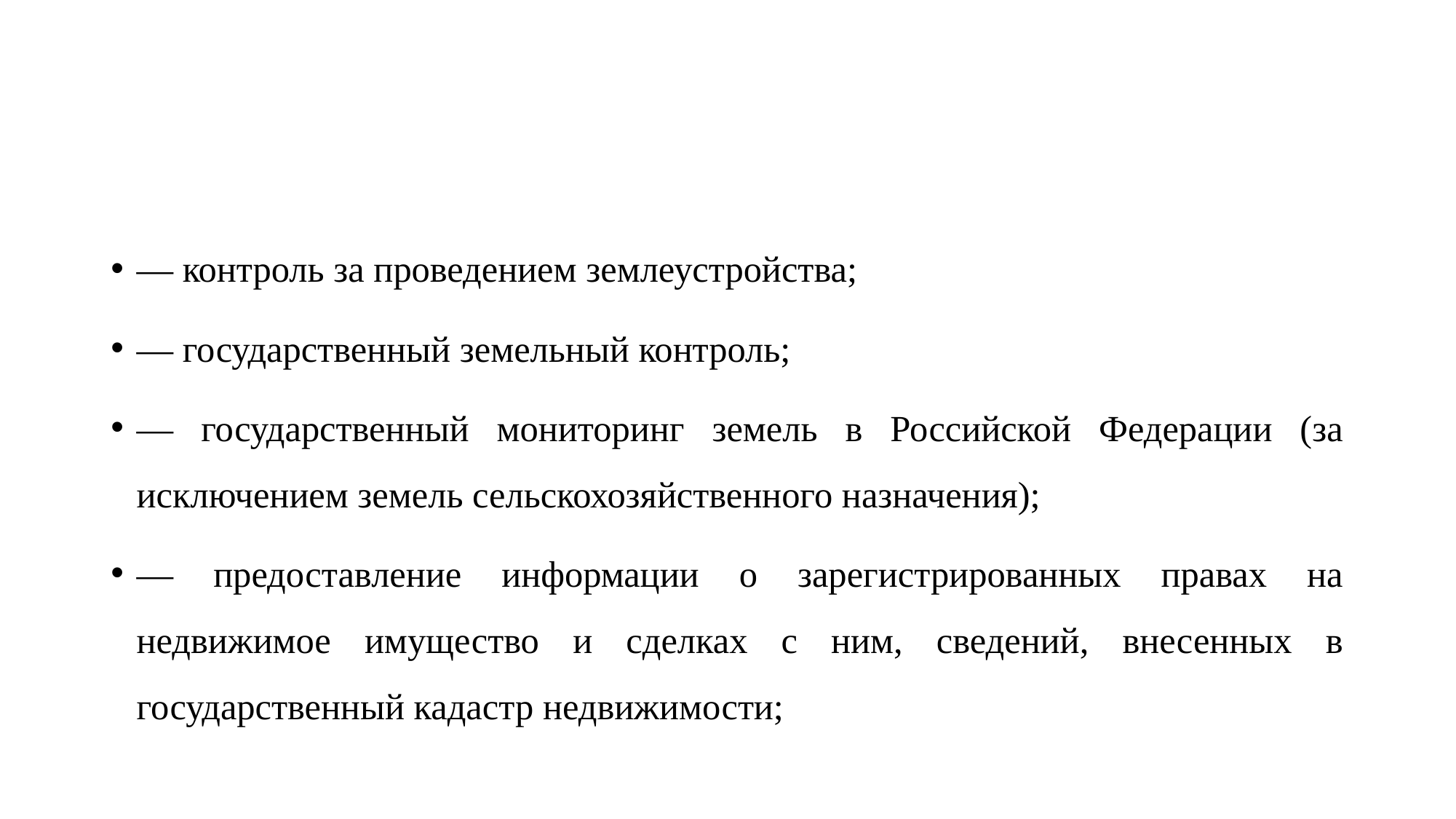

#
— контроль за проведением землеустройства;
— государственный земельный контроль;
— государственный мониторинг земель в Российской Федерации (за исключением земель сельскохозяйственного назначения);
— предоставление информации о зарегистрированных правах на недвижимое имущество и сделках с ним, сведений, внесенных в государственный кадастр недвижимости;